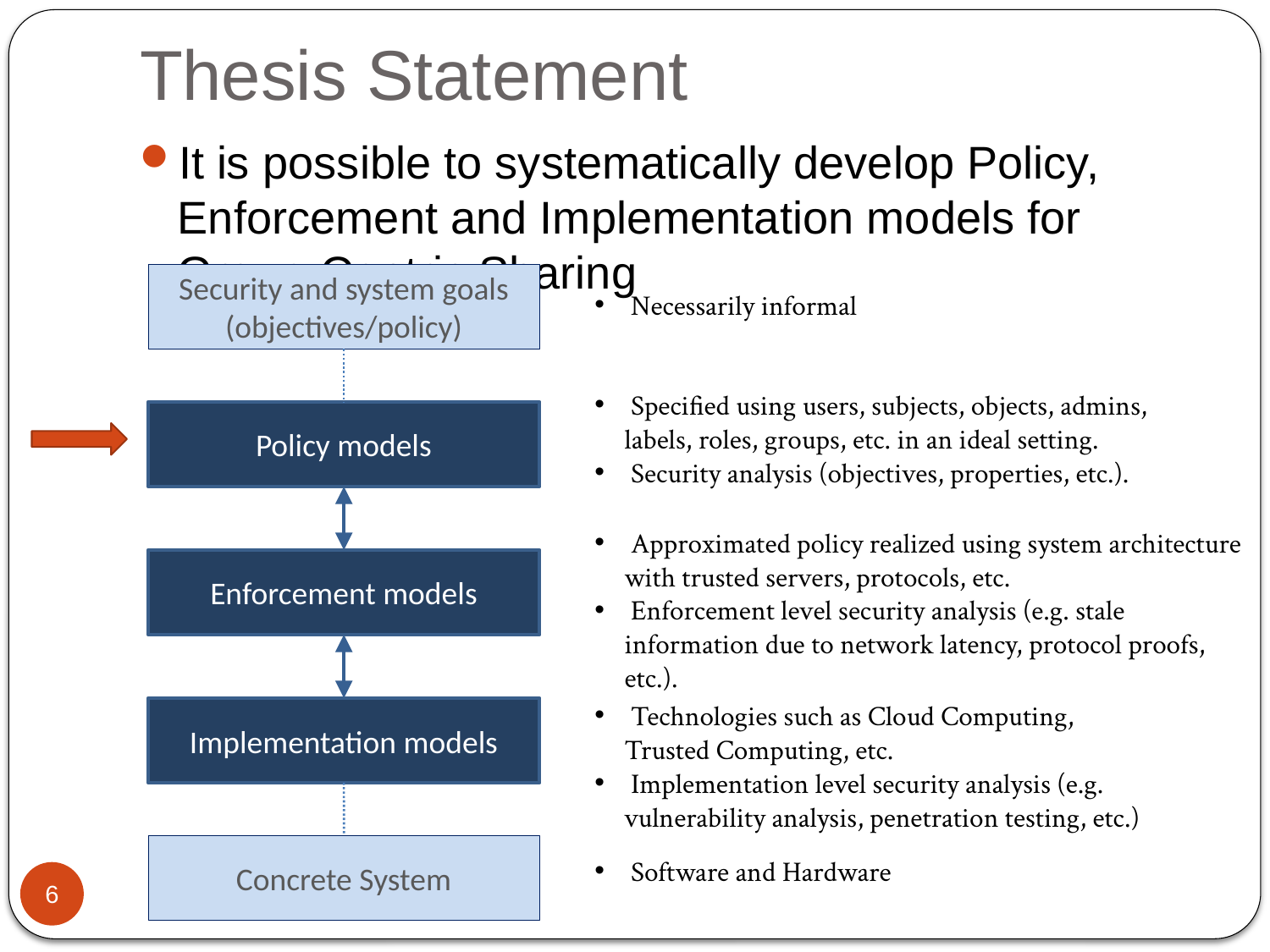

# Thesis Statement
It is possible to systematically develop Policy, Enforcement and Implementation models for Group-Centric Sharing

Security and system goals
(objectives/policy)
 Necessarily informal
 Specified using users, subjects, objects, admins, labels, roles, groups, etc. in an ideal setting.
 Security analysis (objectives, properties, etc.).
Policy models

 Approximated policy realized using system architecture with trusted servers, protocols, etc.
 Enforcement level security analysis (e.g. stale information due to network latency, protocol proofs, etc.).
Enforcement models
 Technologies such as Cloud Computing, Trusted Computing, etc.
 Implementation level security analysis (e.g. vulnerability analysis, penetration testing, etc.)
Implementation models
Concrete System
 Software and Hardware
6